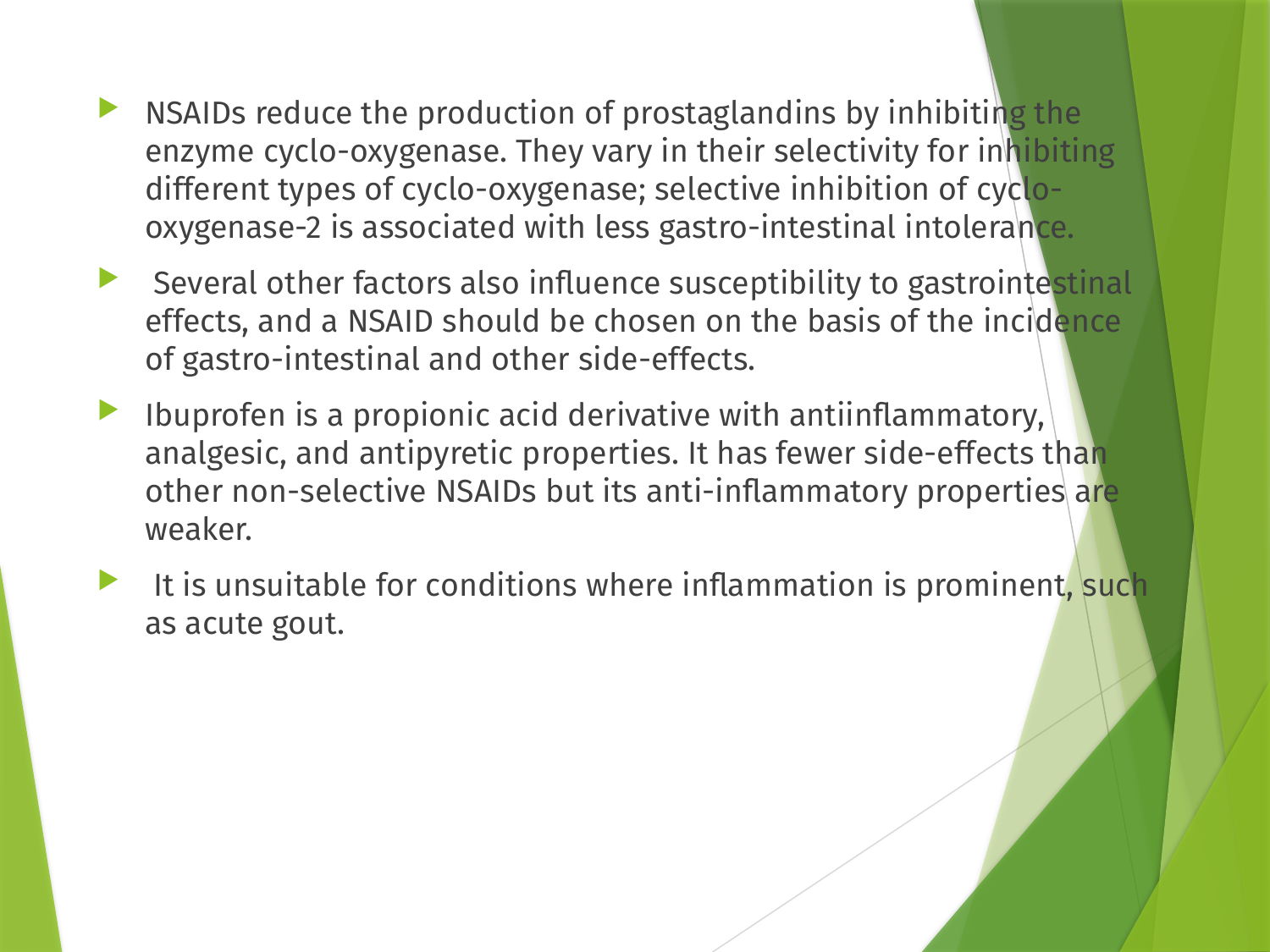

NSAIDs reduce the production of prostaglandins by inhibiting the enzyme cyclo-oxygenase. They vary in their selectivity for inhibiting different types of cyclo-oxygenase; selective inhibition of cyclo-oxygenase-2 is associated with less gastro-intestinal intolerance.
 Several other factors also influence susceptibility to gastrointestinal effects, and a NSAID should be chosen on the basis of the incidence of gastro-intestinal and other side-effects.
Ibuprofen is a propionic acid derivative with antiinflammatory, analgesic, and antipyretic properties. It has fewer side-effects than other non-selective NSAIDs but its anti-inflammatory properties are weaker.
 It is unsuitable for conditions where inflammation is prominent, such as acute gout.